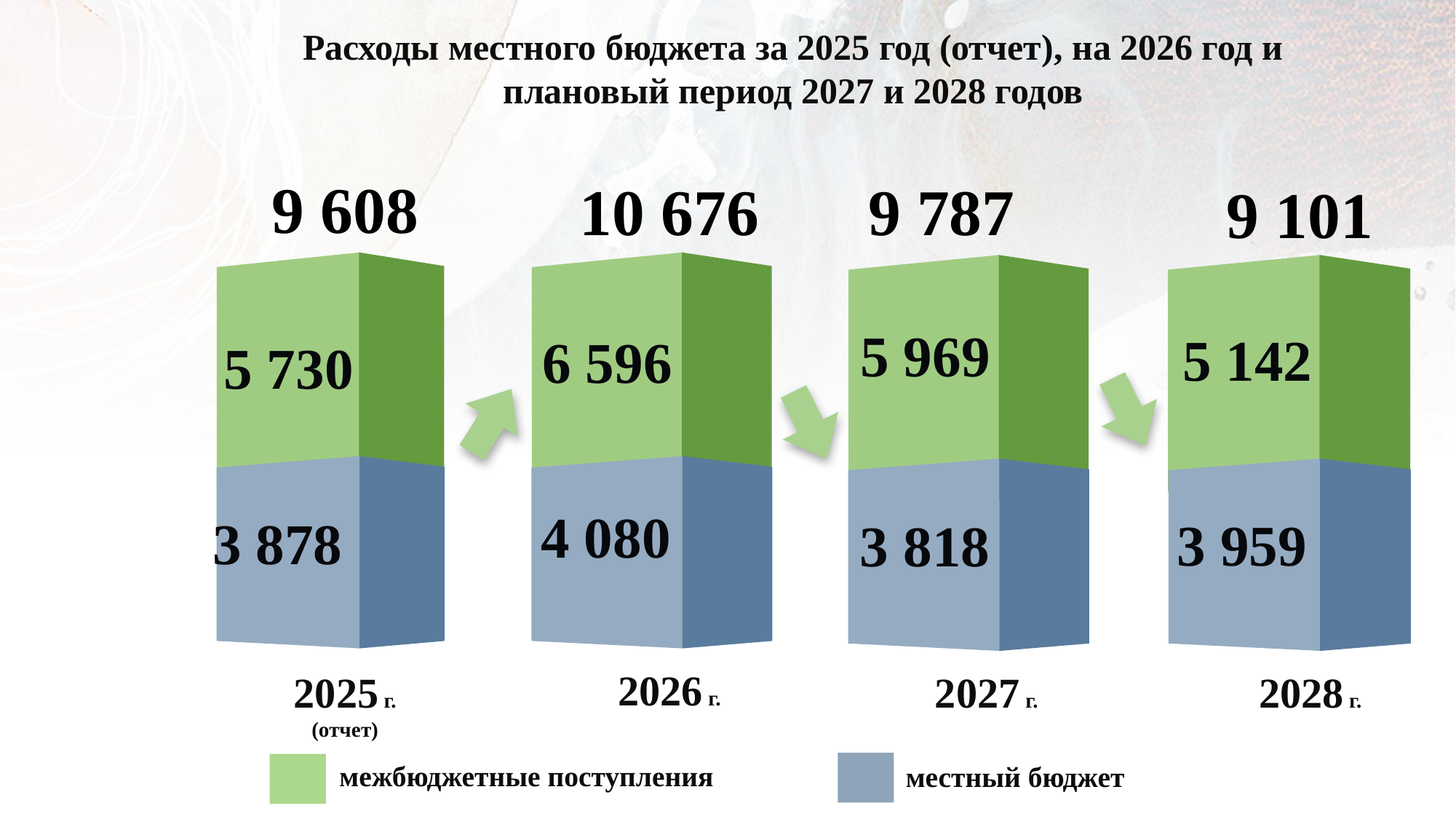

Расходы местного бюджета за 2025 год (отчет), на 2026 год и
плановый период 2027 и 2028 годов
9 608
10 676
9 787
9 101

5 969
5 142
6 596

5 730

4 080

3 878
3 959
3 818
2026 г.
2025 г. (отчет)
2027 г.
2028 г.
межбюджетные поступления

местный бюджет